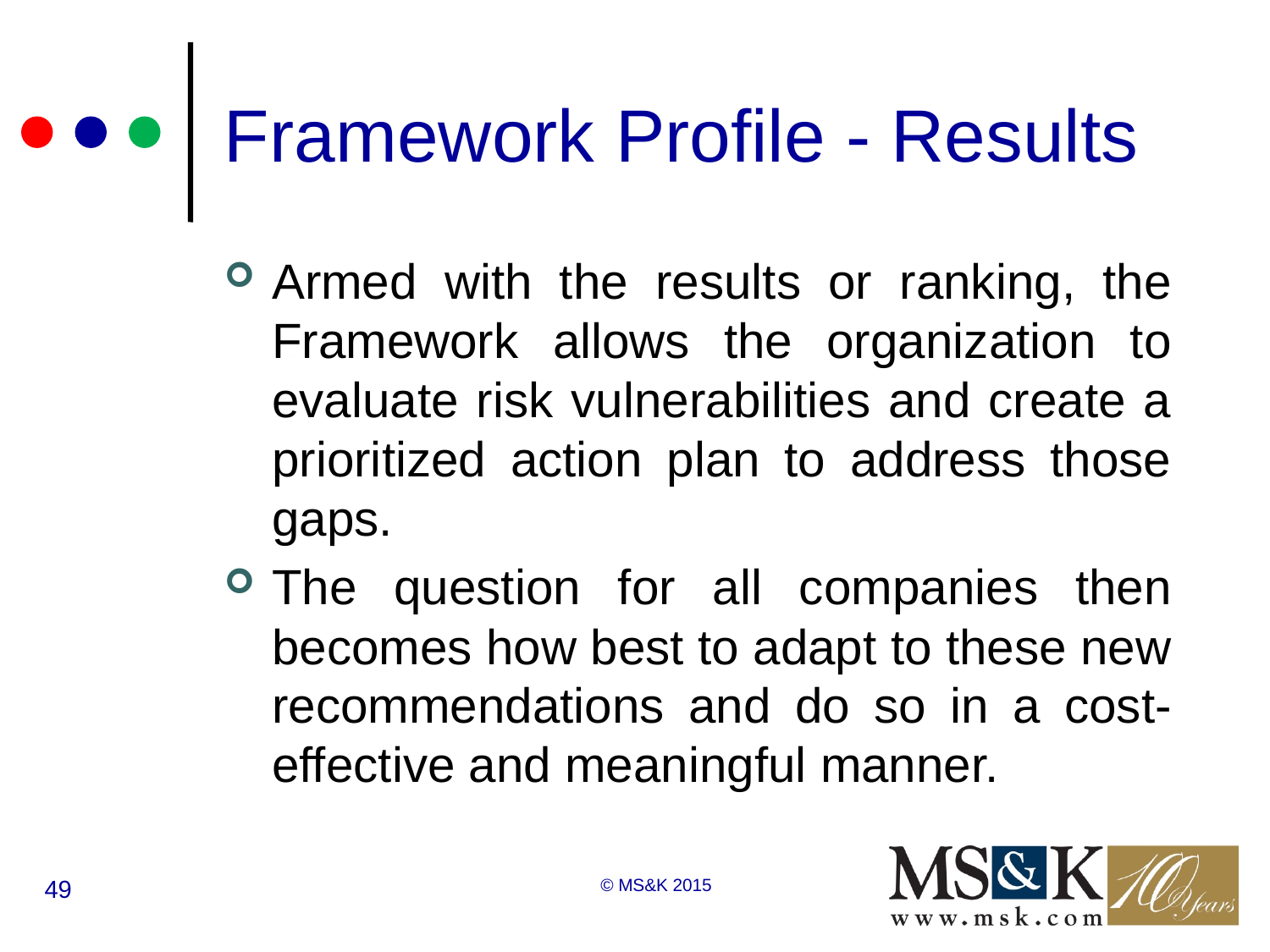

# Framework Profile - Results
Armed with the results or ranking, the Framework allows the organization to evaluate risk vulnerabilities and create a prioritized action plan to address those gaps.
The question for all companies then becomes how best to adapt to these new recommendations and do so in a cost-effective and meaningful manner.

49
© MS&K 2015